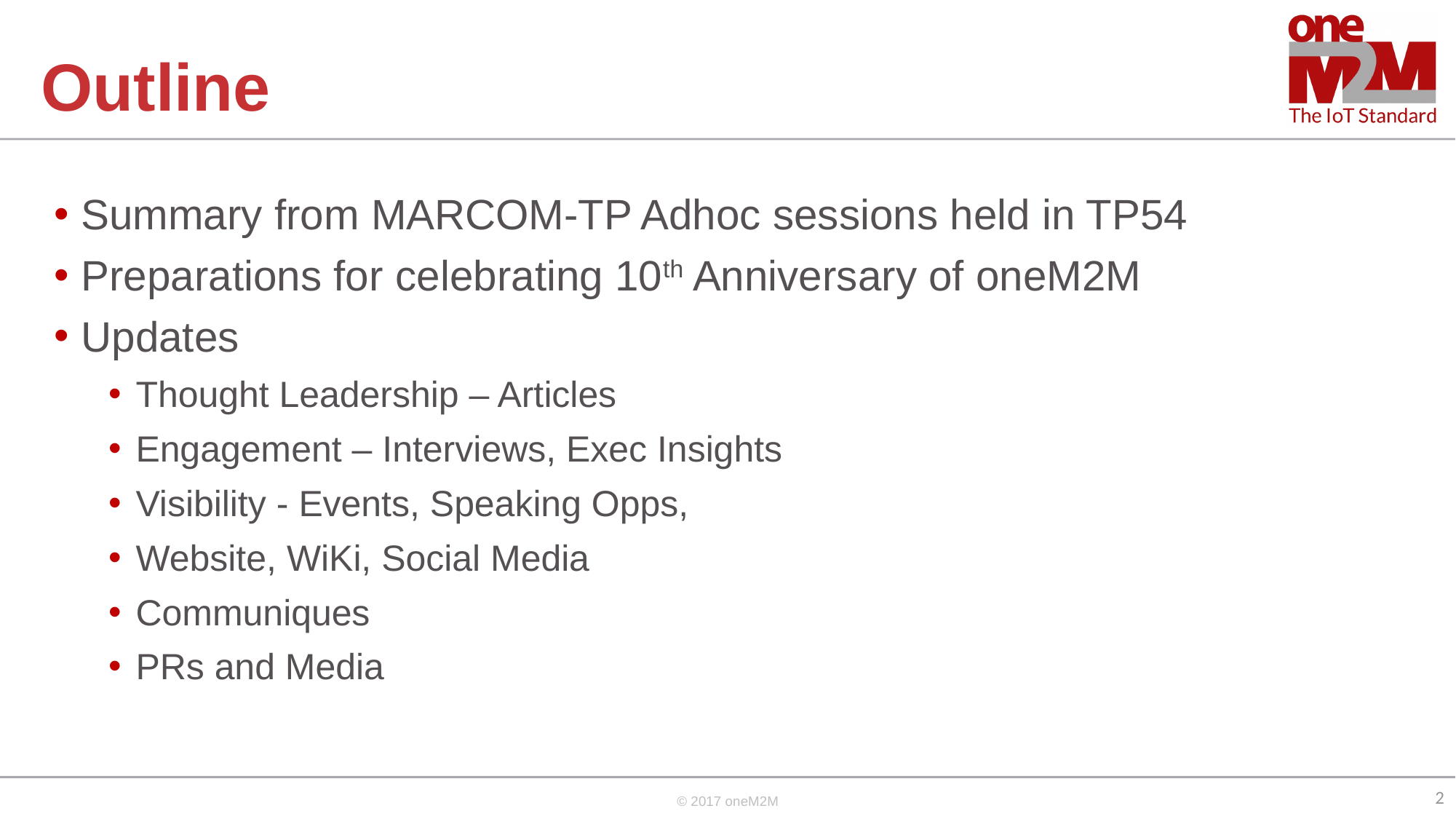

# Outline
Summary from MARCOM-TP Adhoc sessions held in TP54
Preparations for celebrating 10th Anniversary of oneM2M
Updates
Thought Leadership – Articles
Engagement – Interviews, Exec Insights
Visibility - Events, Speaking Opps,
Website, WiKi, Social Media
Communiques
PRs and Media

2